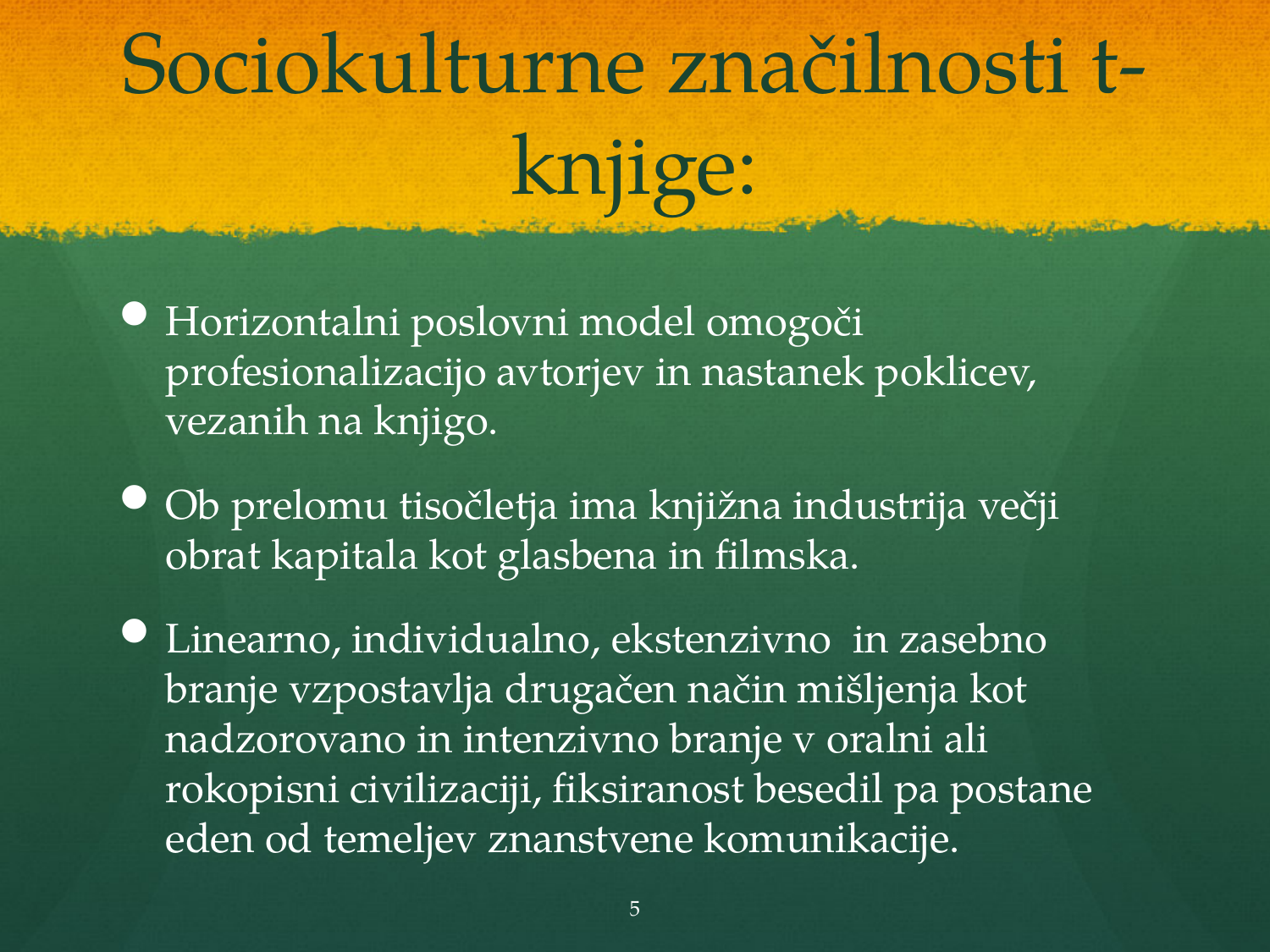

# Sociokulturne značilnosti t-knjige:
Horizontalni poslovni model omogoči profesionalizacijo avtorjev in nastanek poklicev, vezanih na knjigo.
Ob prelomu tisočletja ima knjižna industrija večji obrat kapitala kot glasbena in filmska.
Linearno, individualno, ekstenzivno  in zasebno branje vzpostavlja drugačen način mišljenja kot nadzorovano in intenzivno branje v oralni ali rokopisni civilizaciji, fiksiranost besedil pa postane eden od temeljev znanstvene komunikacije.

5